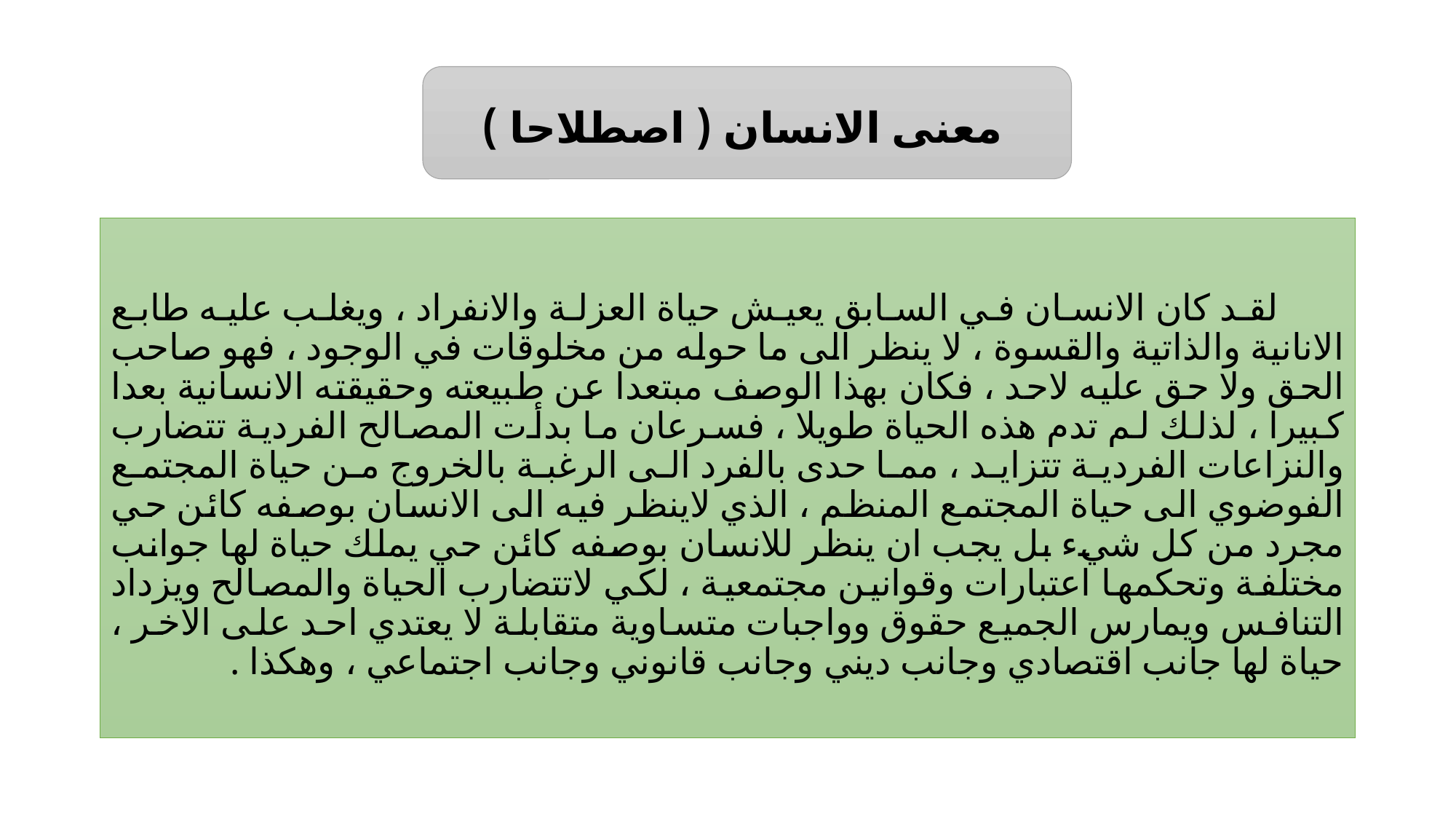

#

معنى الانسان ( اصطلاحا )

       لقد كان الانسان في السابق يعيش حياة العزلة والانفراد ، ويغلب عليه طابع الانانية والذاتية والقسوة ، لا ينظر الى ما حوله من مخلوقات في الوجود ، فهو صاحب الحق ولا حق عليه لاحد ، فكان بهذا الوصف مبتعدا عن طبيعته وحقيقته الانسانية بعدا كبيرا ، لذلك لم تدم هذه الحياة طويلا ، فسرعان ما بدأت المصالح الفردية تتضارب والنزاعات الفردية تتزايد ، مما حدى بالفرد الى الرغبة بالخروج من حياة المجتمع الفوضوي الى حياة المجتمع المنظم ، الذي لاينظر فيه الى الانسان بوصفه كائن حي مجرد من كل شيء بل يجب ان ينظر للانسان بوصفه كائن حي يملك حياة لها جوانب مختلفة وتحكمها اعتبارات وقوانين مجتمعية ، لكي لاتتضارب الحياة والمصالح ويزداد التنافس ويمارس الجميع حقوق وواجبات متساوية متقابلة لا يعتدي احد على الاخر ، حياة لها جانب اقتصادي وجانب ديني وجانب قانوني وجانب اجتماعي ، وهكذا .